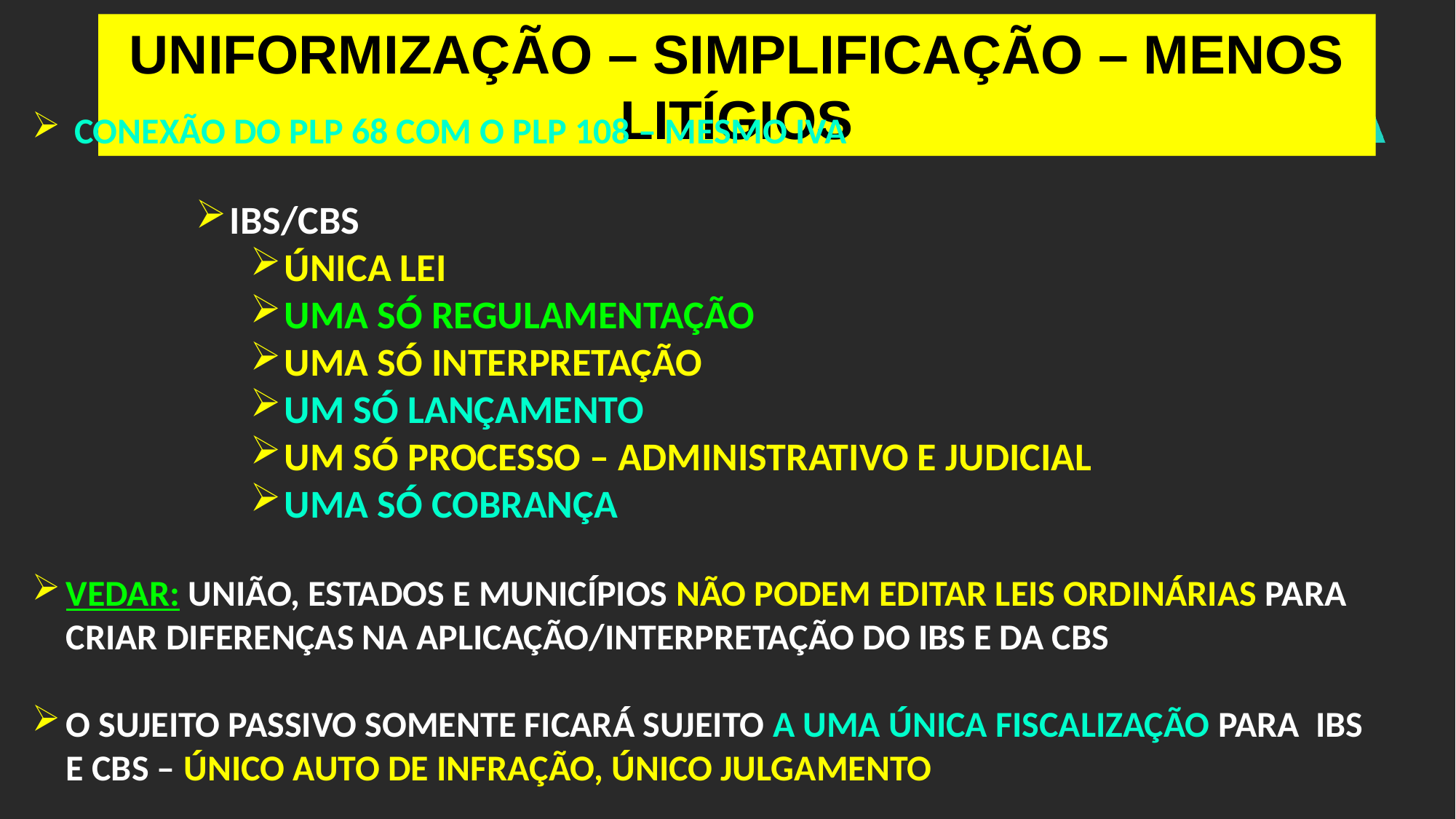

UNIFORMIZAÇÃO – SIMPLIFICAÇÃO – MENOS LITÍGIOS
 CONEXÃO DO PLP 68 COM O PLP 108 – MESMO IVA

IBS/CBS
ÚNICA LEI
UMA SÓ REGULAMENTAÇÃO
UMA SÓ INTERPRETAÇÃO
UM SÓ LANÇAMENTO
UM SÓ PROCESSO – ADMINISTRATIVO E JUDICIAL
UMA SÓ COBRANÇA

VEDAR: UNIÃO, ESTADOS E MUNICÍPIOS NÃO PODEM EDITAR LEIS ORDINÁRIAS PARA CRIAR DIFERENÇAS NA APLICAÇÃO/INTERPRETAÇÃO DO IBS E DA CBS

O SUJEITO PASSIVO SOMENTE FICARÁ SUJEITO A UMA ÚNICA FISCALIZAÇÃO PARA  IBS E CBS – ÚNICO AUTO DE INFRAÇÃO, ÚNICO JULGAMENTO